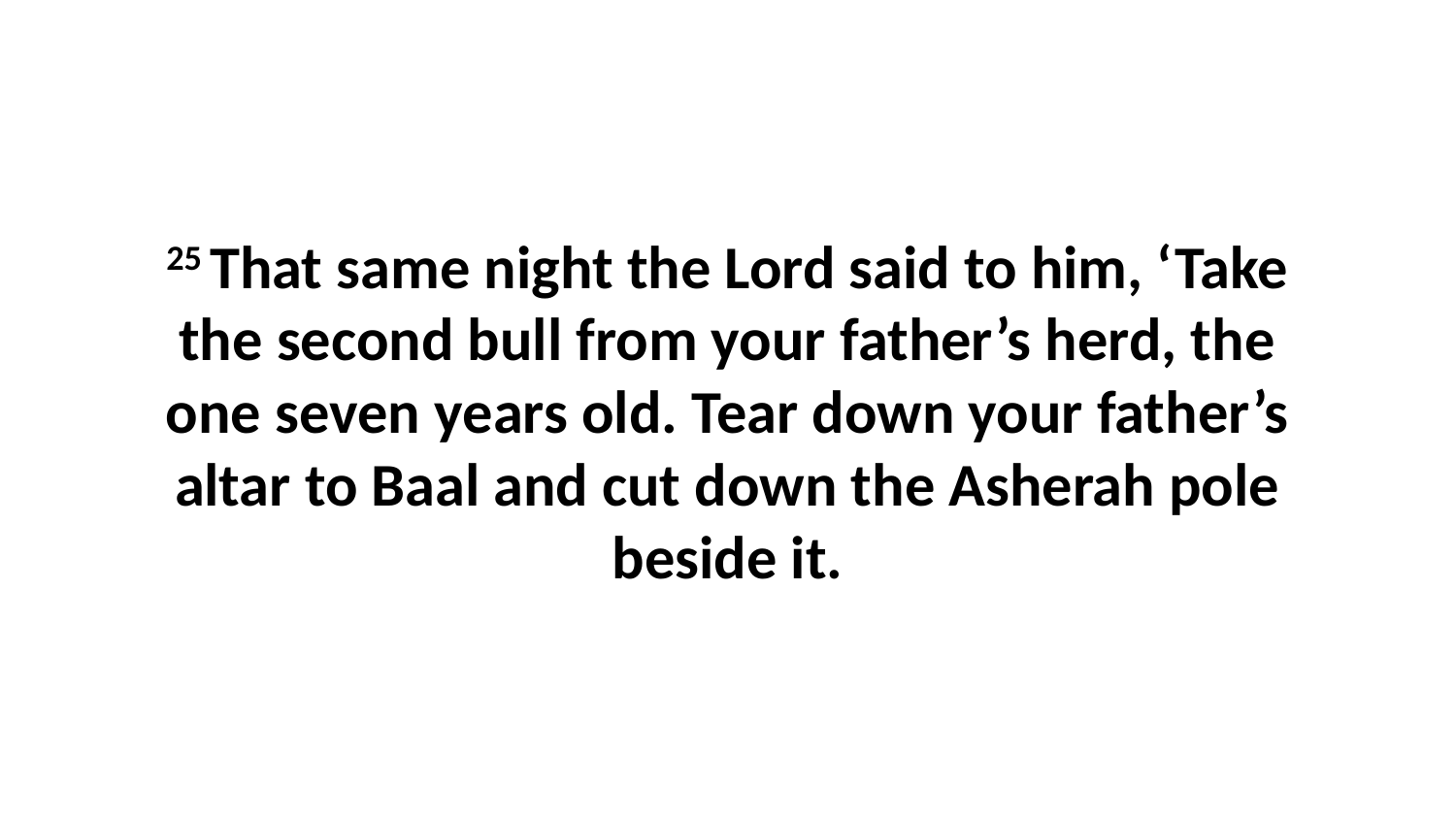

25 That same night the Lord said to him, ‘Take the second bull from your father’s herd, the one seven years old. Tear down your father’s altar to Baal and cut down the Asherah pole beside it.